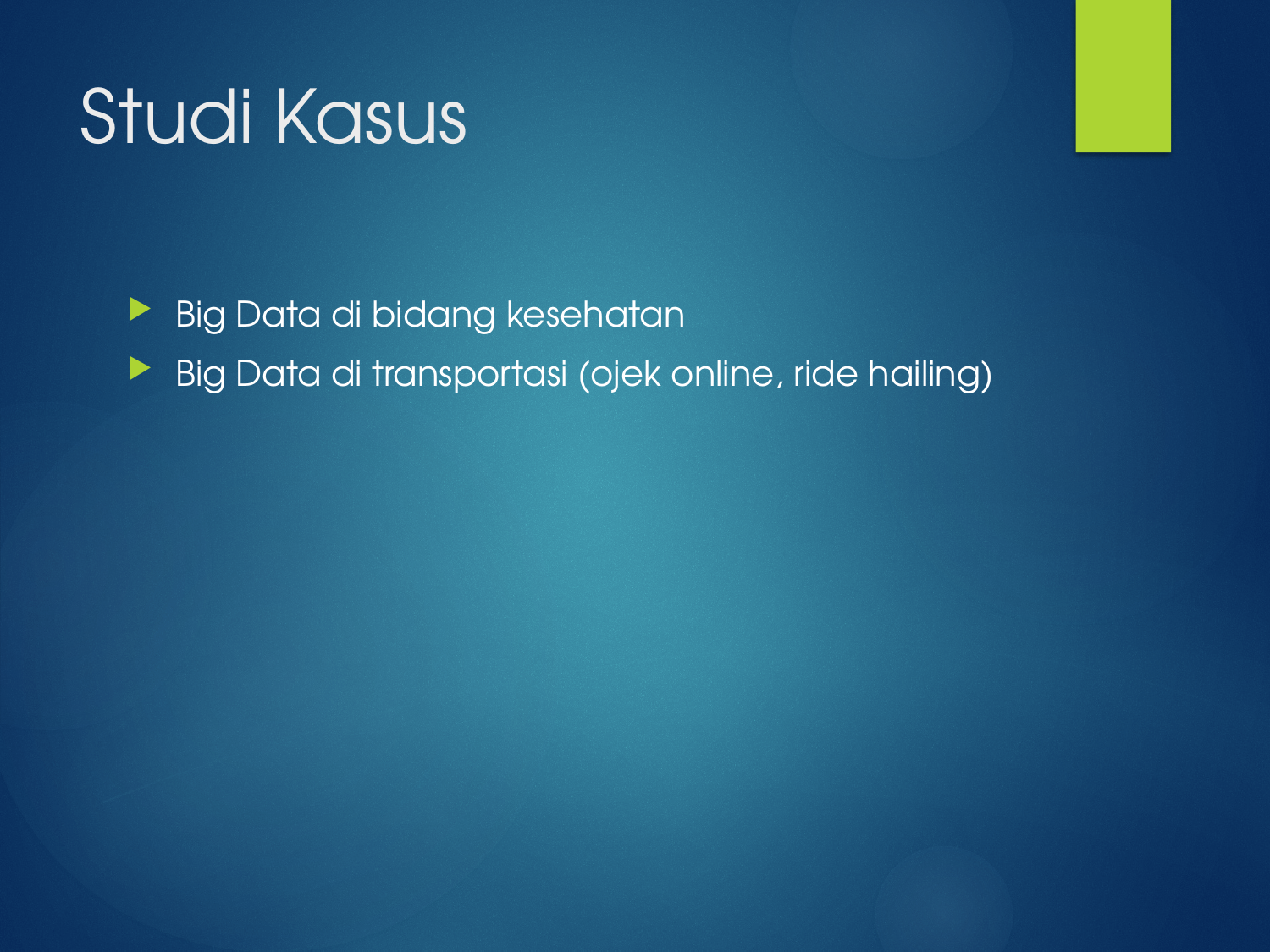

# Studi Kasus
Big Data di bidang kesehatan
Big Data di transportasi (ojek online, ride hailing)